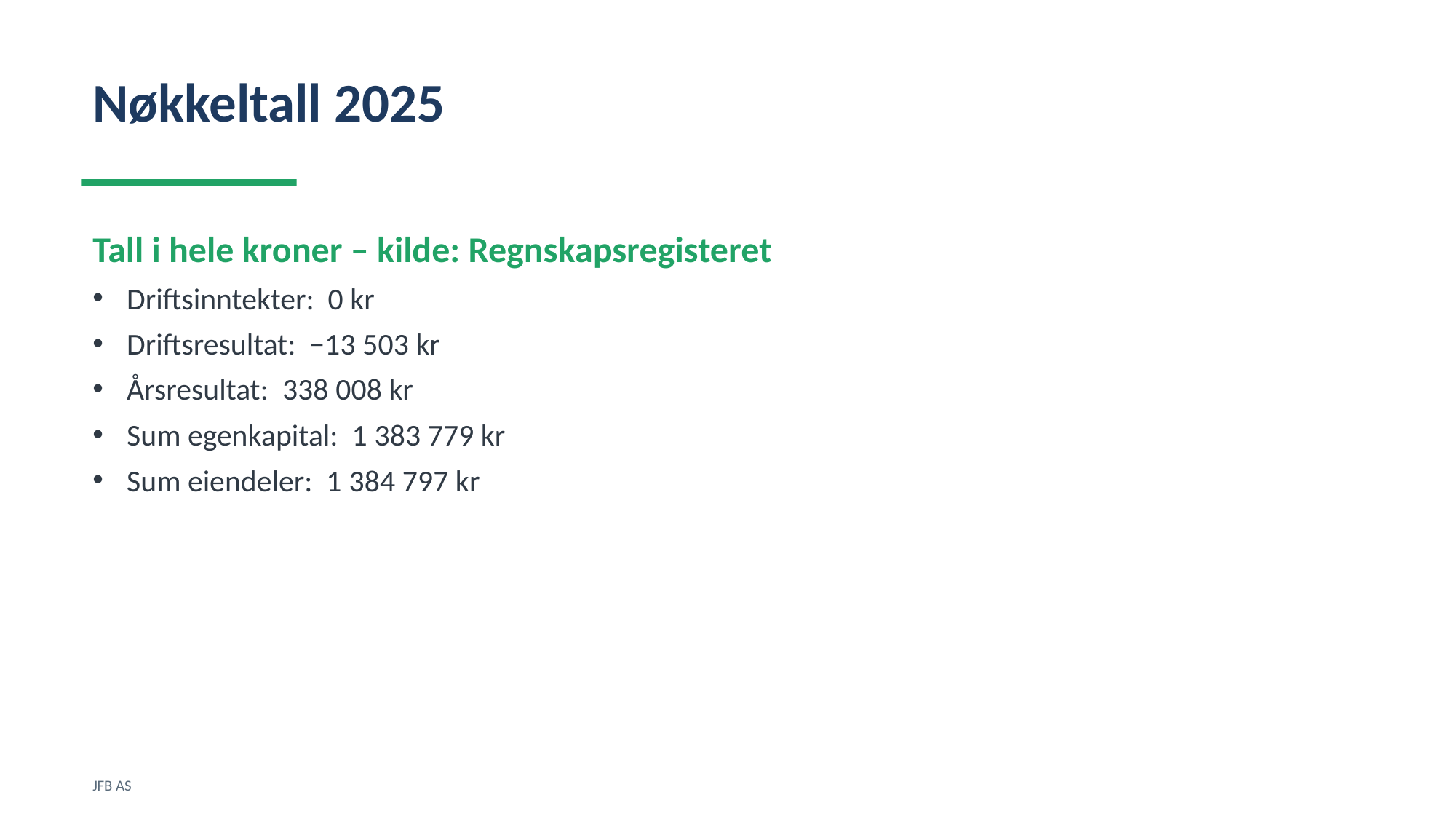

Nøkkeltall 2025

Tall i hele kroner – kilde: Regnskapsregisteret
Driftsinntekter:  0 kr
Driftsresultat:  −13 503 kr
Årsresultat:  338 008 kr
Sum egenkapital:  1 383 779 kr
Sum eiendeler:  1 384 797 kr
JFB AS